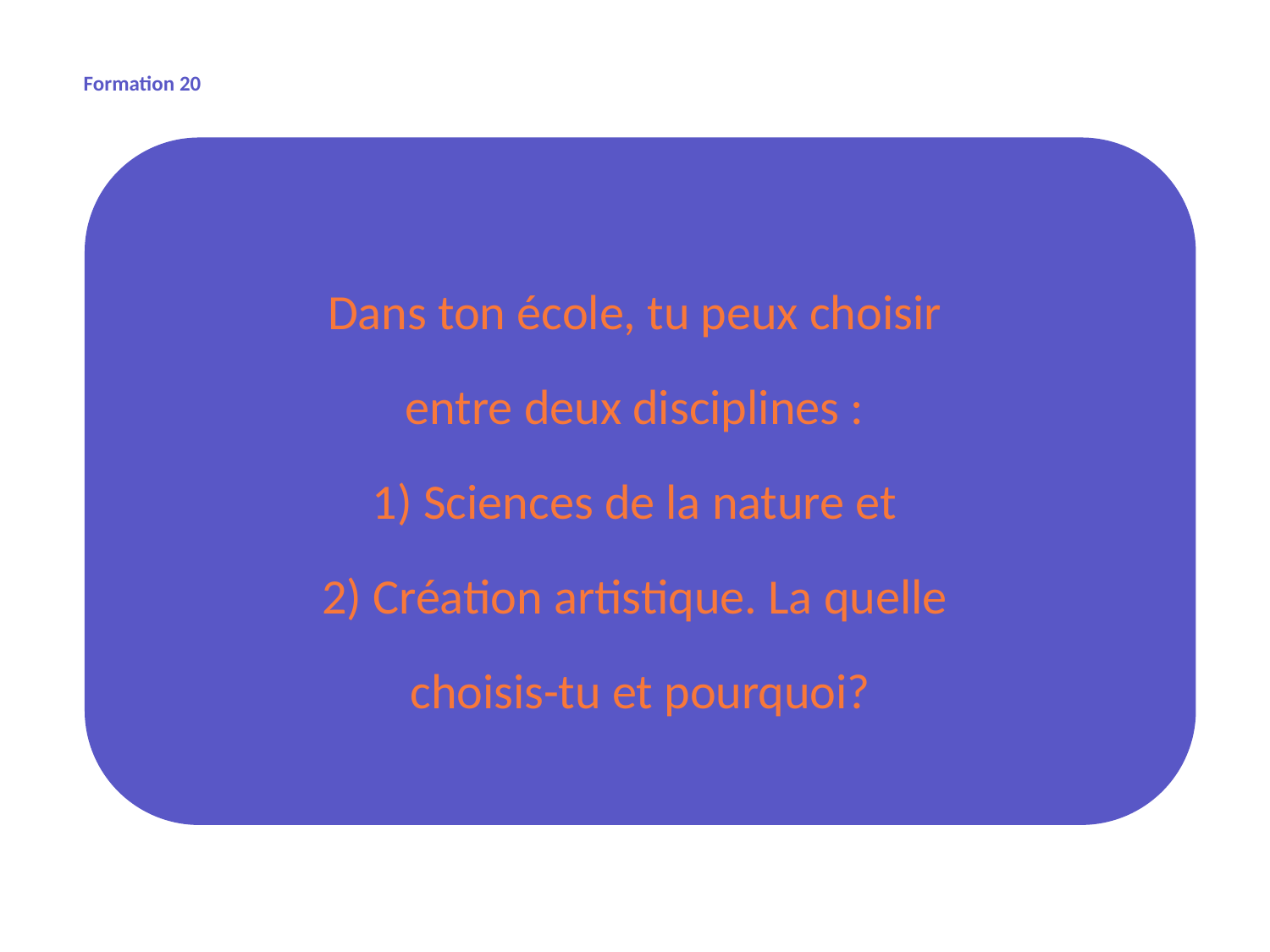

Formation 20
Dans ton école, tu peux choisir
entre deux disciplines :
1) Sciences de la nature et
2) Création artistique. La quelle
choisis-tu et pourquoi?